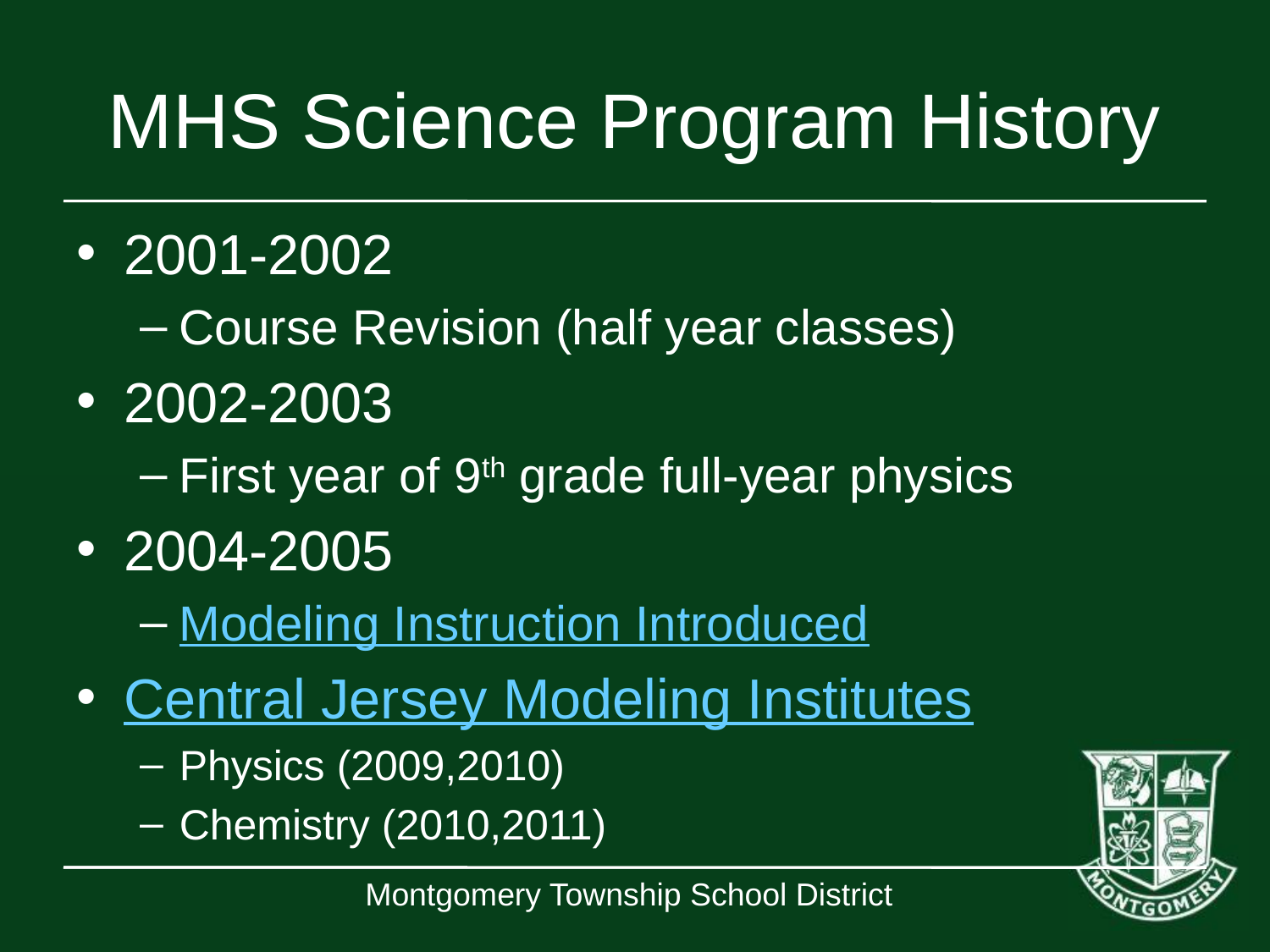

# MHS Science Program History
2001-2002
Course Revision (half year classes)
2002-2003
First year of 9th grade full-year physics
2004-2005
Modeling Instruction Introduced
Central Jersey Modeling Institutes
Physics (2009,2010)
Chemistry (2010,2011)